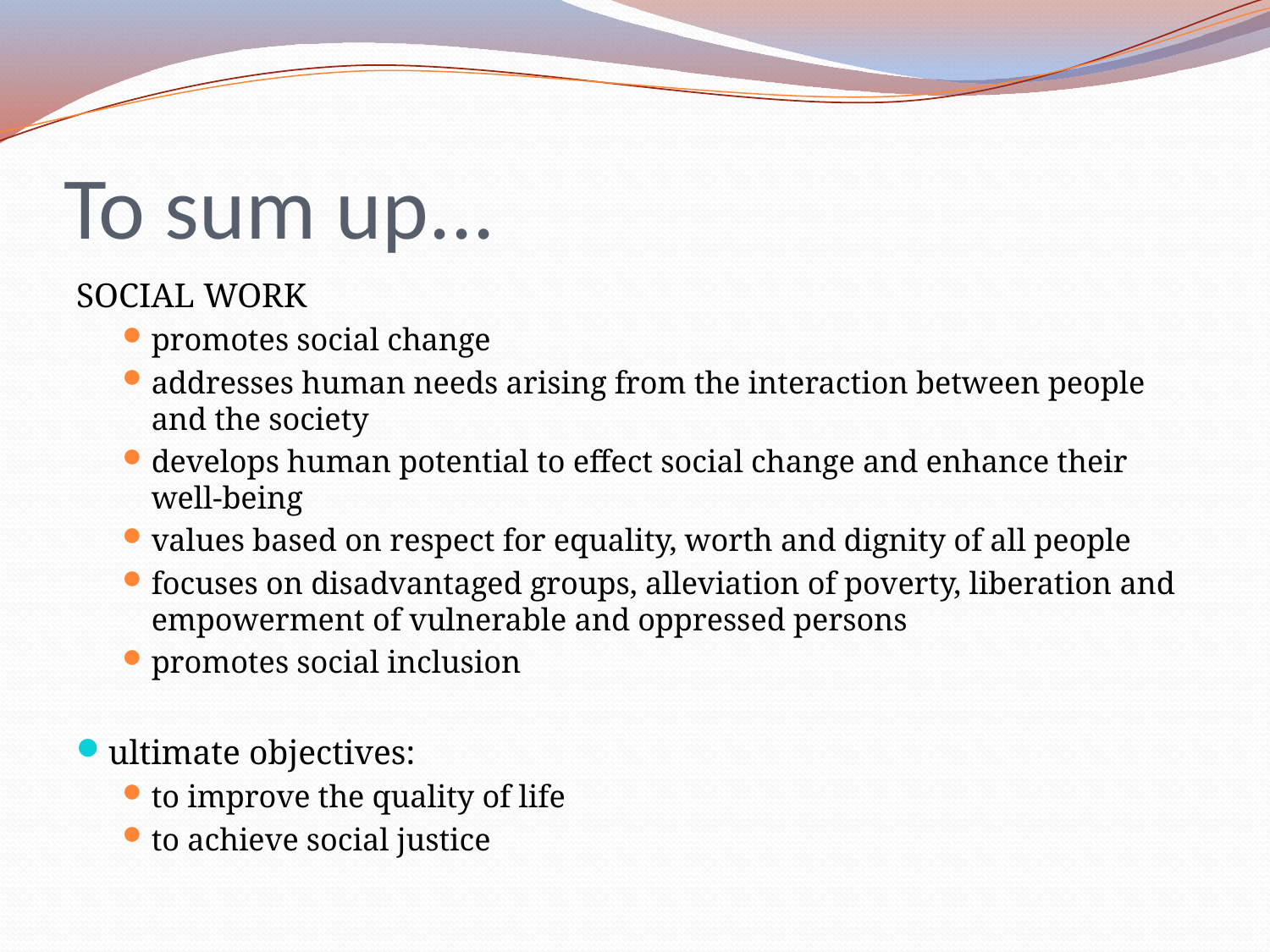

# To sum up...
SOCIAL WORK
promotes social change
addresses human needs arising from the interaction between people and the society
develops human potential to effect social change and enhance their well-being
values based on respect for equality, worth and dignity of all people
focuses on disadvantaged groups, alleviation of poverty, liberation and empowerment of vulnerable and oppressed persons
promotes social inclusion

ultimate objectives:
to improve the quality of life
to achieve social justice